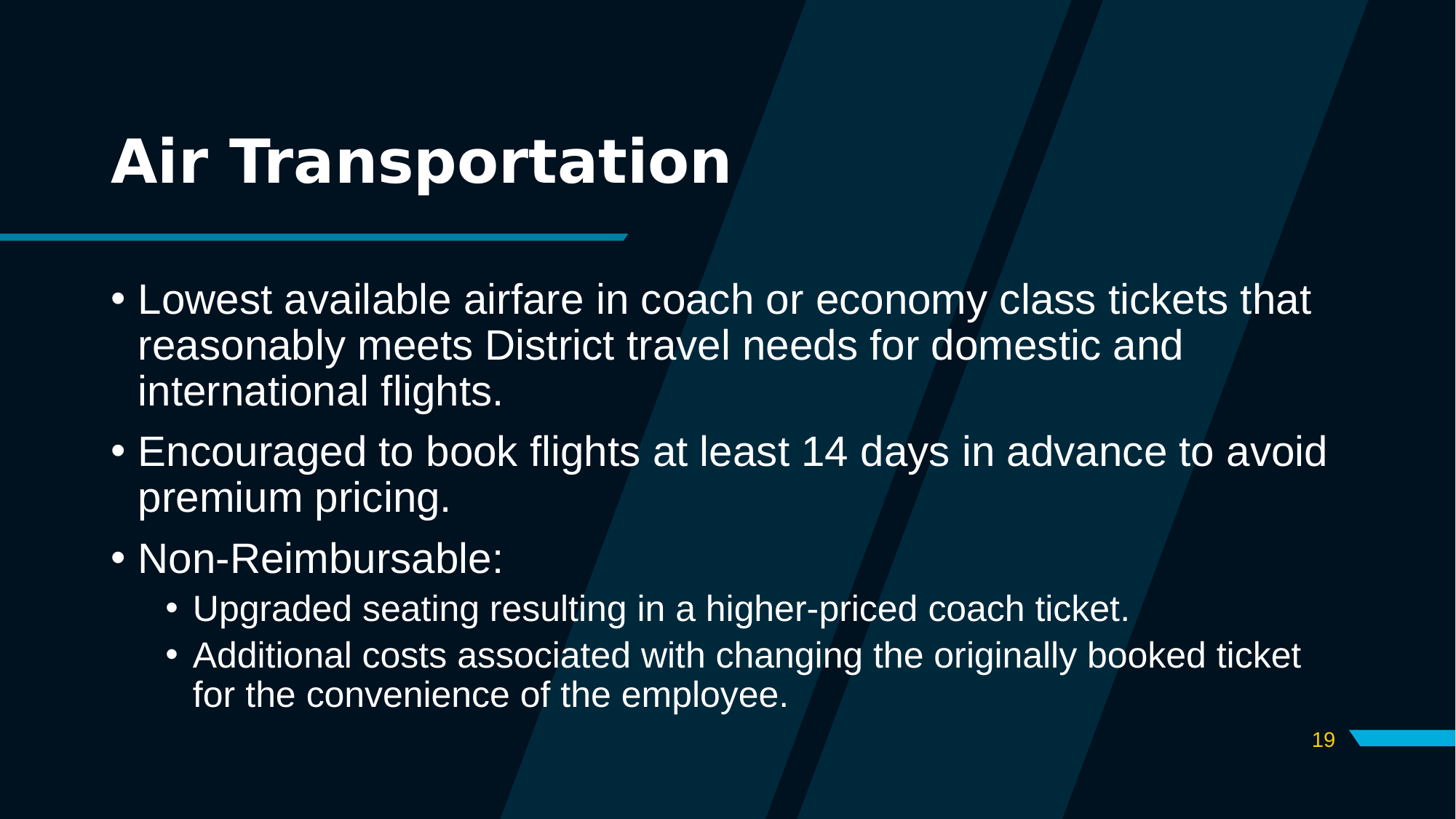

# Air Transportation
Lowest available airfare in coach or economy class tickets that reasonably meets District travel needs for domestic and international flights.
Encouraged to book flights at least 14 days in advance to avoid premium pricing.
Non-Reimbursable:
Upgraded seating resulting in a higher-priced coach ticket.
Additional costs associated with changing the originally booked ticket for the convenience of the employee.
19